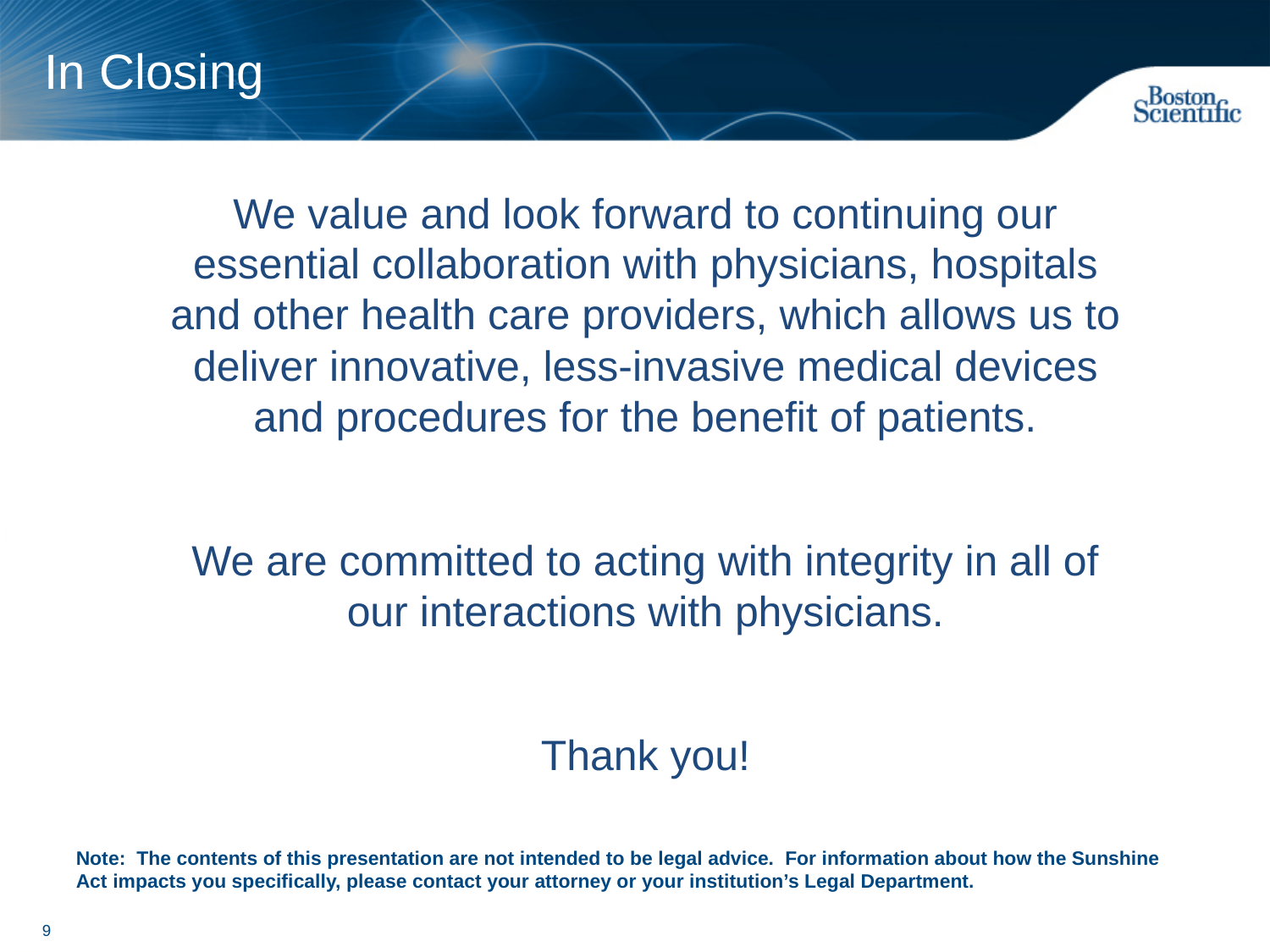

# In Closing
We value and look forward to continuing our essential collaboration with physicians, hospitals and other health care providers, which allows us to deliver innovative, less-invasive medical devices and procedures for the benefit of patients.

We are committed to acting with integrity in all of our interactions with physicians.

Thank you!
Note:  The contents of this presentation are not intended to be legal advice.  For information about how the Sunshine Act impacts you specifically, please contact your attorney or your institution’s Legal Department.